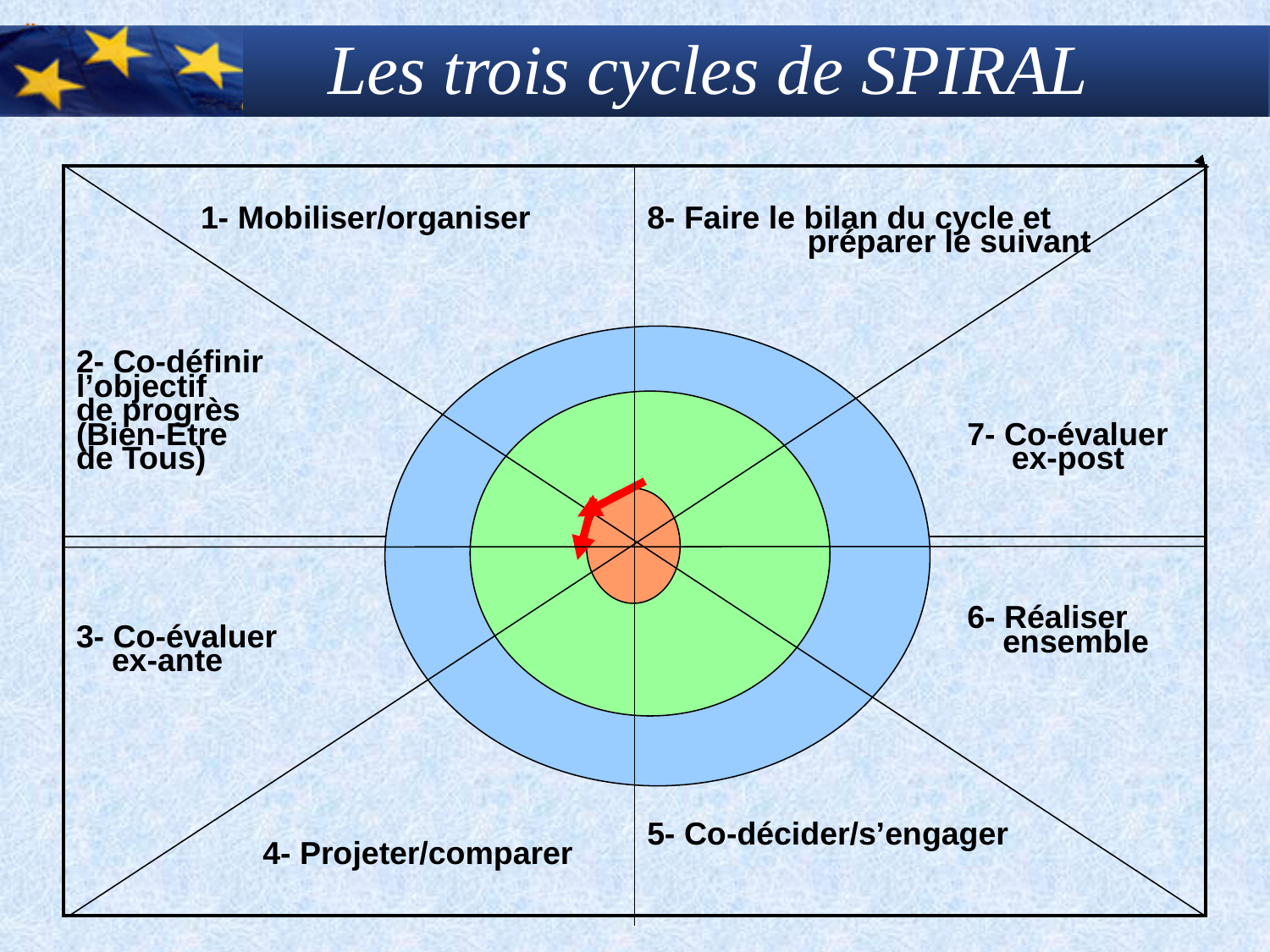

# Les trois cycles de SPIRAL
| 1- Mobiliser/organiser 2- Co-définir l’objectif de progrès (Bien-Etre de Tous) | 8- Faire le bilan du cycle et préparer le suivant 7- Co-évaluer ex-post Cycle 1 Cycle 2 |
| --- | --- |
| 3- Co-évaluer ex-ante 4- Projeter/comparer | 6- Réaliser ensemble 5- Co-décider/s’engager |